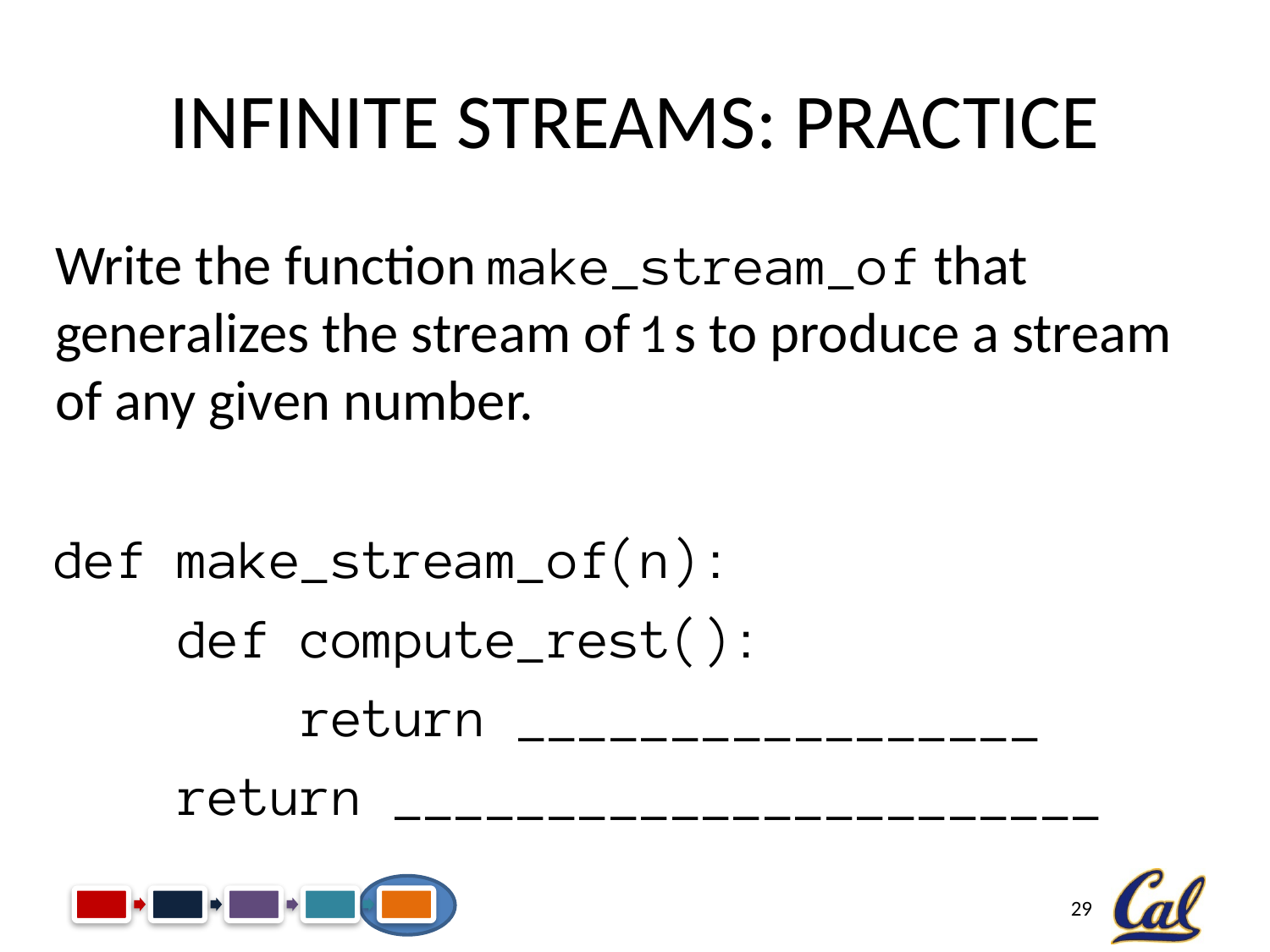

# Infinite Streams: Practice
Write the function make_stream_of that generalizes the stream of 1s to produce a stream of any given number.

def make_stream_of(n):
    def compute_rest():
        return _________________
    return _______________________